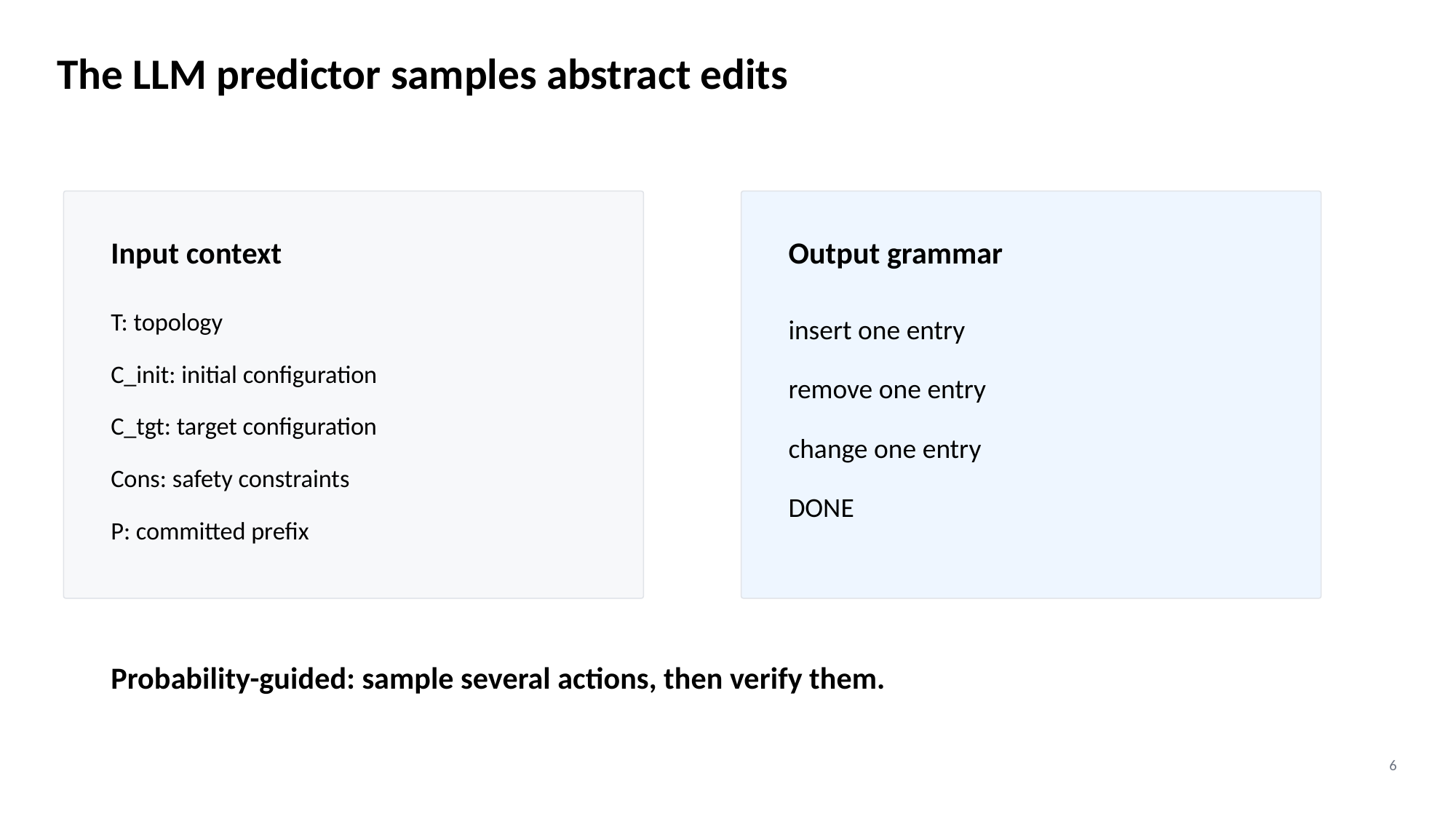

The LLM predictor samples abstract edits

Input context
Output grammar
T: topology
insert one entry
C_init: initial configuration
remove one entry
C_tgt: target configuration
change one entry
Cons: safety constraints
DONE
P: committed prefix
Probability-guided: sample several actions, then verify them.
6